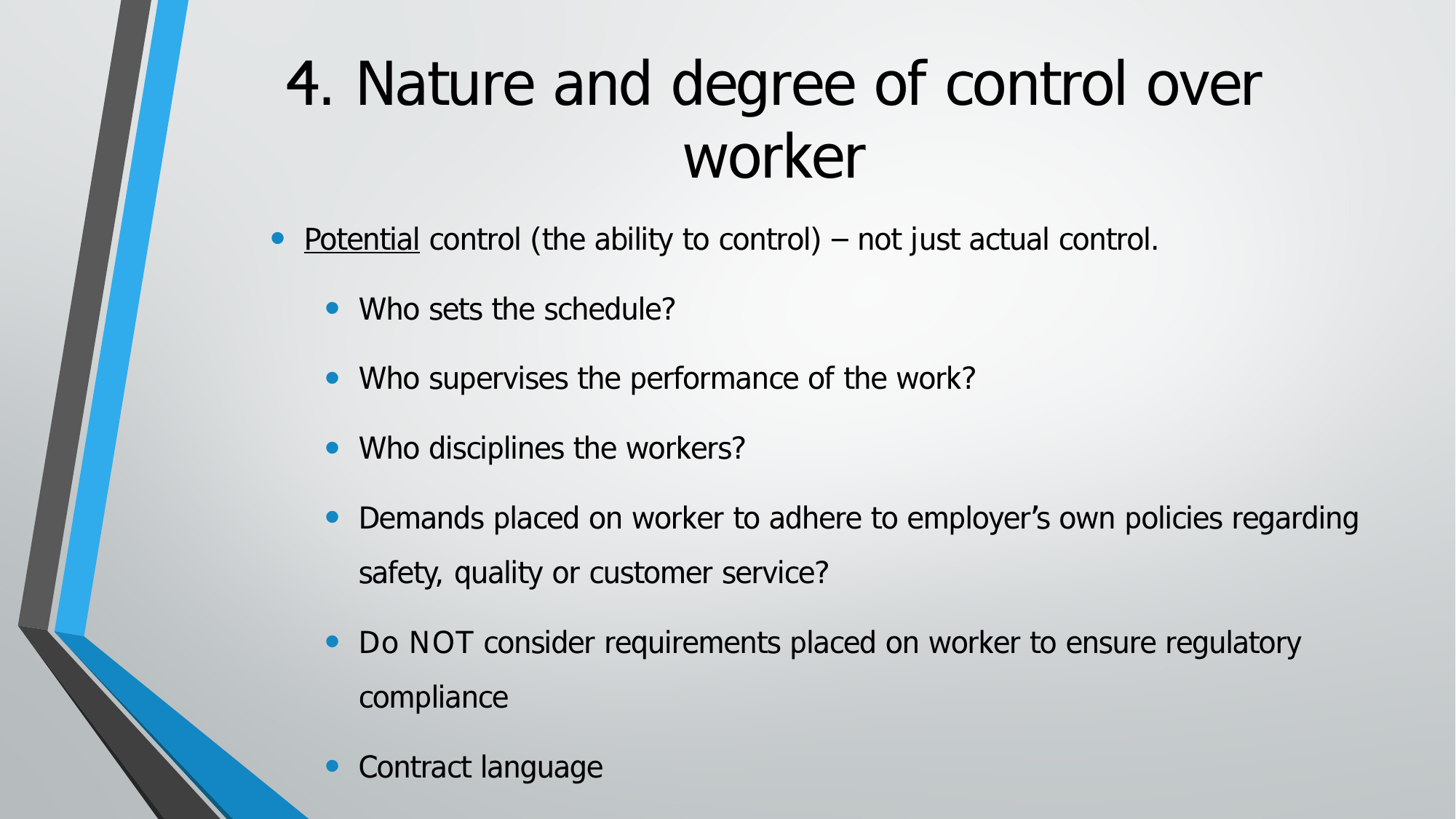

# 4. Nature and degree of control over worker
Potential control (the ability to control) – not just actual control.
Who sets the schedule?
Who supervises the performance of the work?
Who disciplines the workers?
Demands placed on worker to adhere to employer’s own policies regarding safety, quality or customer service?
Do NOT consider requirements placed on worker to ensure regulatory compliance
Contract language